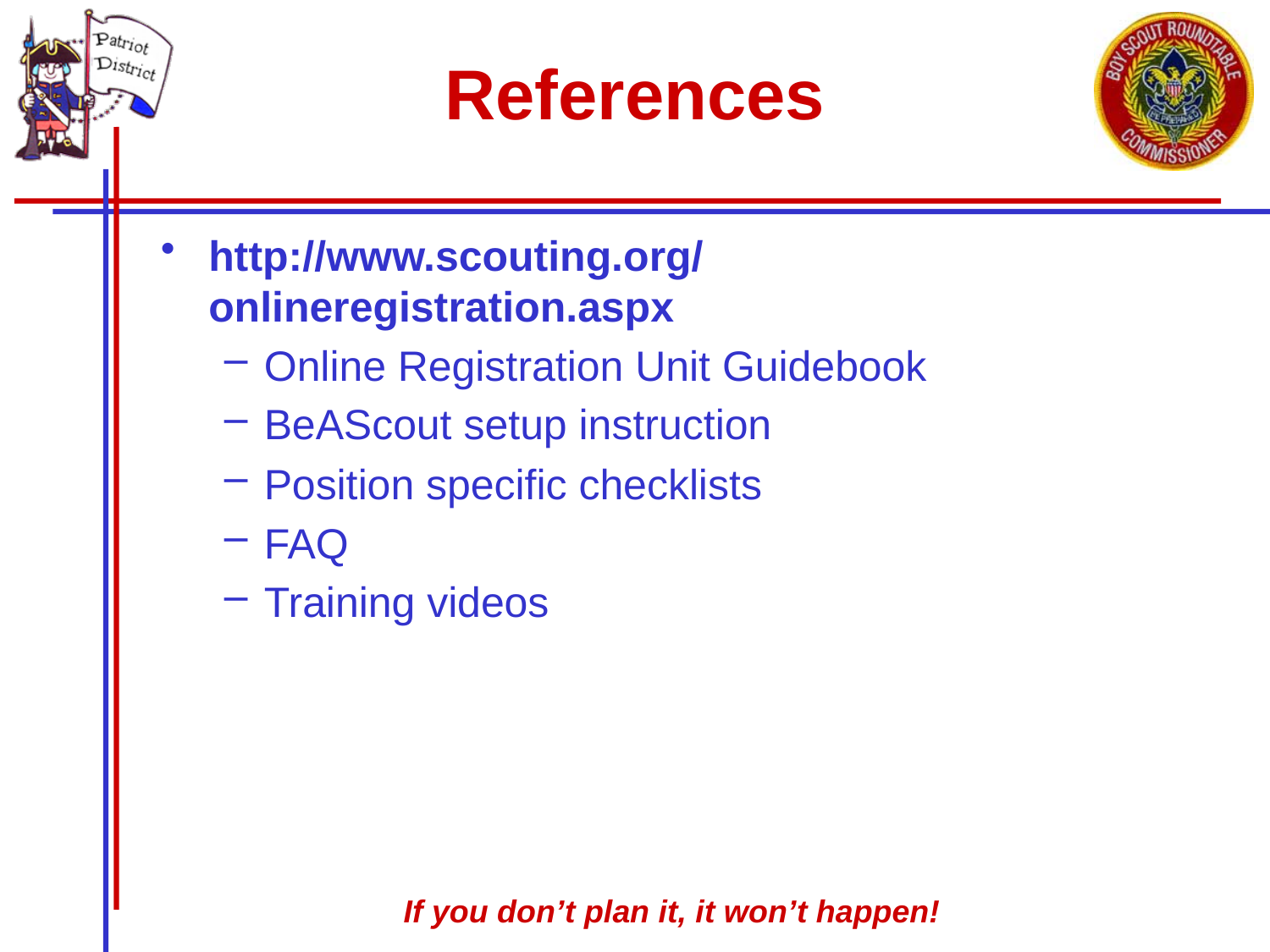

# References
http://www.scouting.org/onlineregistration.aspx
Online Registration Unit Guidebook
BeAScout setup instruction
Position specific checklists
FAQ
Training videos